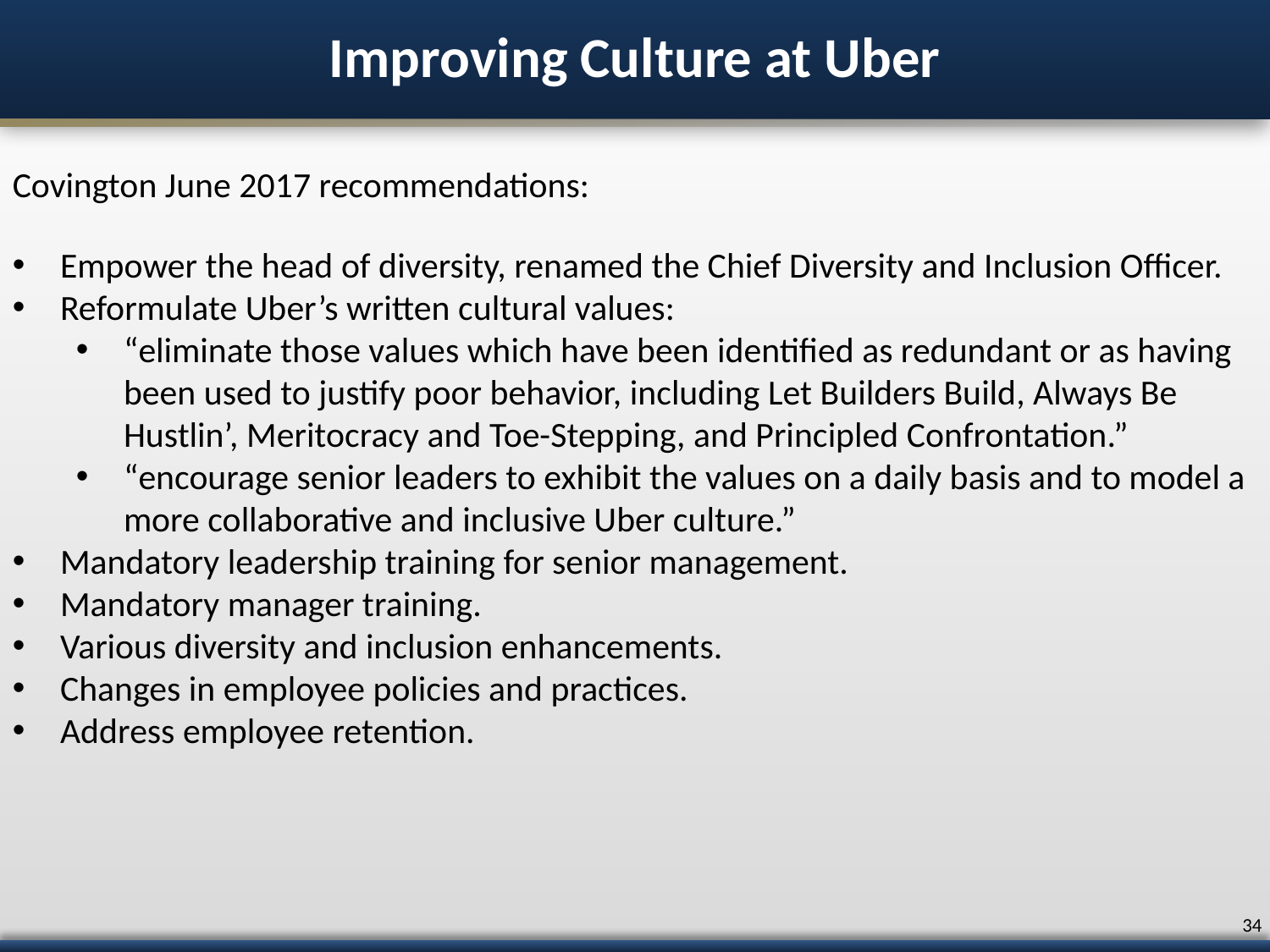

# Improving Culture at Uber

Covington June 2017 recommendations:

Empower the head of diversity, renamed the Chief Diversity and Inclusion Officer.
Reformulate Uber’s written cultural values:
“eliminate those values which have been identified as redundant or as having been used to justify poor behavior, including Let Builders Build, Always Be Hustlin’, Meritocracy and Toe-Stepping, and Principled Confrontation.”
“encourage senior leaders to exhibit the values on a daily basis and to model a more collaborative and inclusive Uber culture.”
Mandatory leadership training for senior management.
Mandatory manager training.
Various diversity and inclusion enhancements.
Changes in employee policies and practices.
Address employee retention.

34